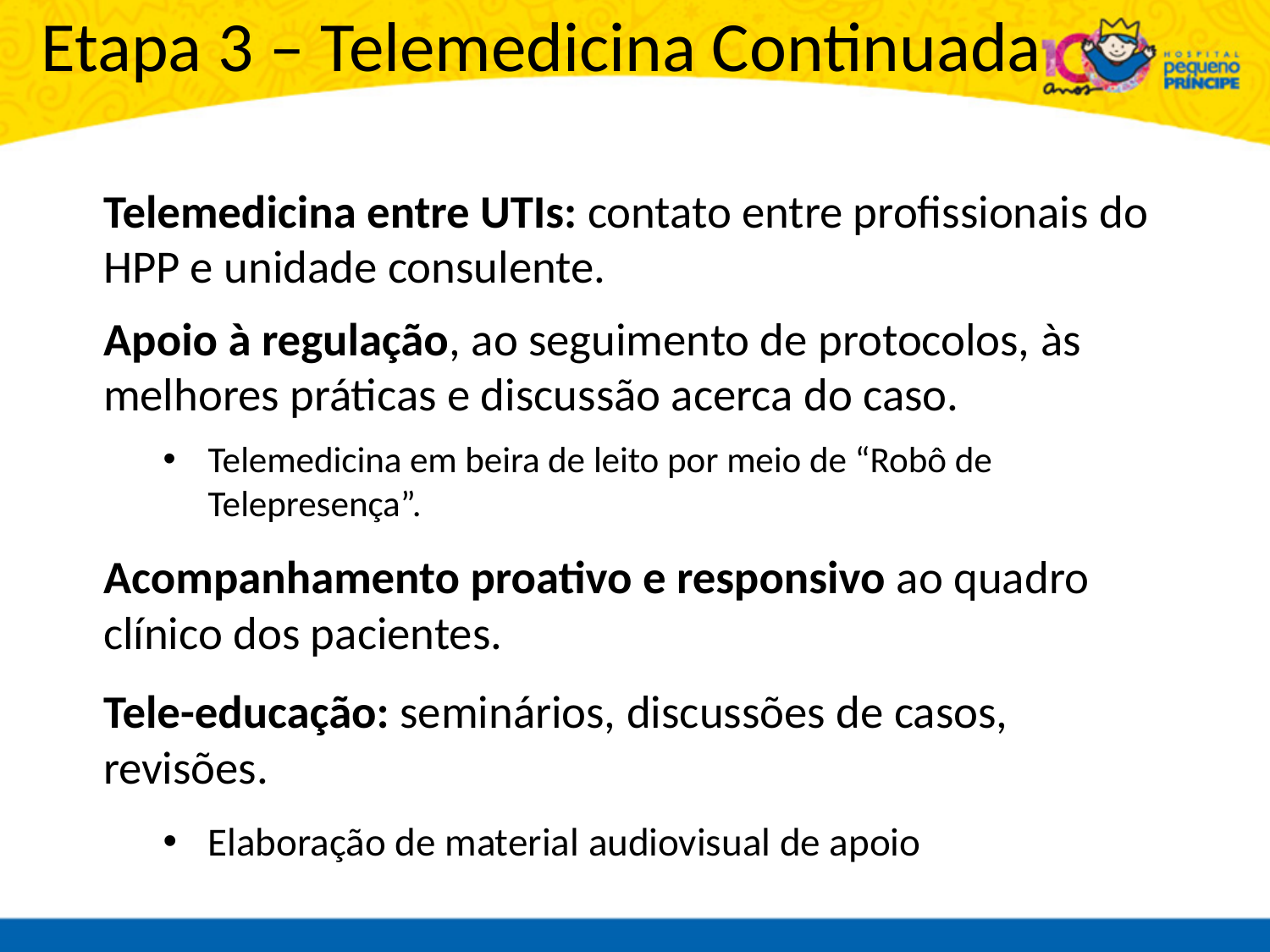

Etapa 3 – Telemedicina Continuada
Telemedicina entre UTIs: contato entre profissionais do HPP e unidade consulente.
Apoio à regulação, ao seguimento de protocolos, às melhores práticas e discussão acerca do caso.
Telemedicina em beira de leito por meio de “Robô de Telepresença”.
Acompanhamento proativo e responsivo ao quadro clínico dos pacientes.
Tele-educação: seminários, discussões de casos, revisões.
Elaboração de material audiovisual de apoio